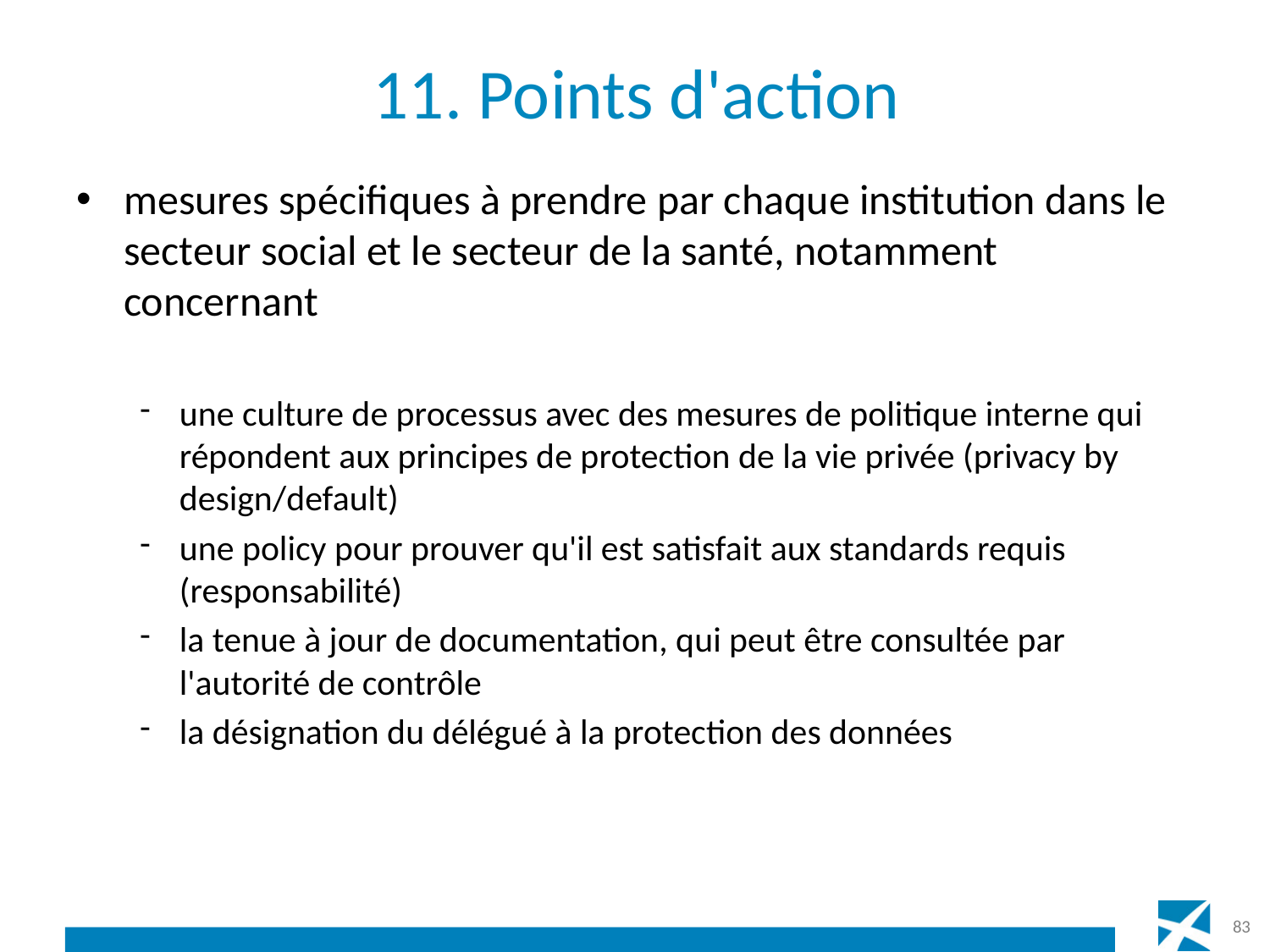

# 11. Points d'action
mesures spécifiques à prendre par chaque institution dans le secteur social et le secteur de la santé, notamment concernant

une culture de processus avec des mesures de politique interne qui répondent aux principes de protection de la vie privée (privacy by design/default)
une policy pour prouver qu'il est satisfait aux standards requis (responsabilité)
la tenue à jour de documentation, qui peut être consultée par l'autorité de contrôle
la désignation du délégué à la protection des données

83